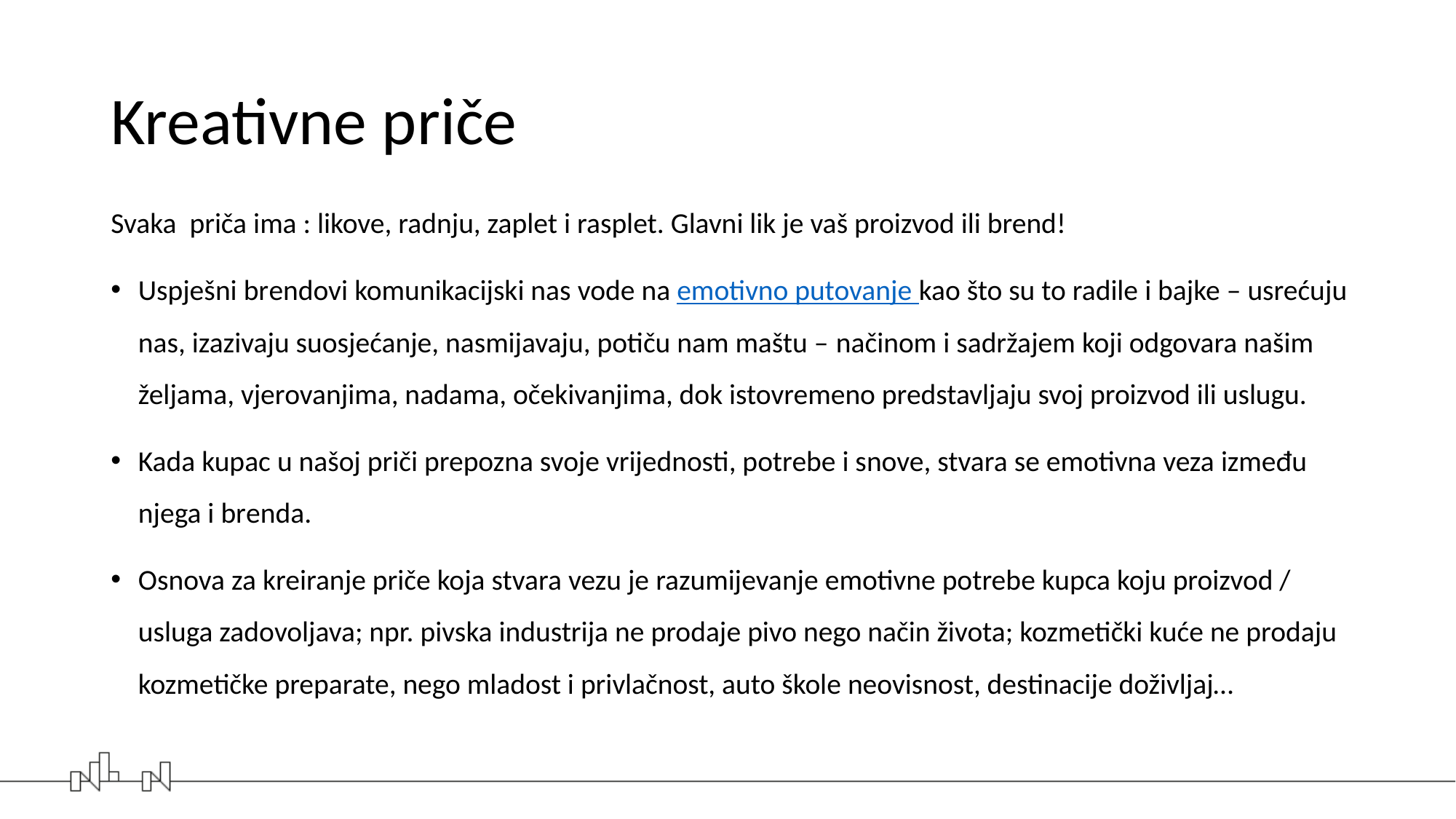

# Kreativne priče
Svaka  priča ima : likove, radnju, zaplet i rasplet. Glavni lik je vaš proizvod ili brend!
Uspješni brendovi komunikacijski nas vode na emotivno putovanje kao što su to radile i bajke – usrećuju nas, izazivaju suosjećanje, nasmijavaju, potiču nam maštu – načinom i sadržajem koji odgovara našim željama, vjerovanjima, nadama, očekivanjima, dok istovremeno predstavljaju svoj proizvod ili uslugu.
Kada kupac u našoj priči prepozna svoje vrijednosti, potrebe i snove, stvara se emotivna veza između njega i brenda.
Osnova za kreiranje priče koja stvara vezu je razumijevanje emotivne potrebe kupca koju proizvod / usluga zadovoljava; npr. pivska industrija ne prodaje pivo nego način života; kozmetički kuće ne prodaju kozmetičke preparate, nego mladost i privlačnost, auto škole neovisnost, destinacije doživljaj…